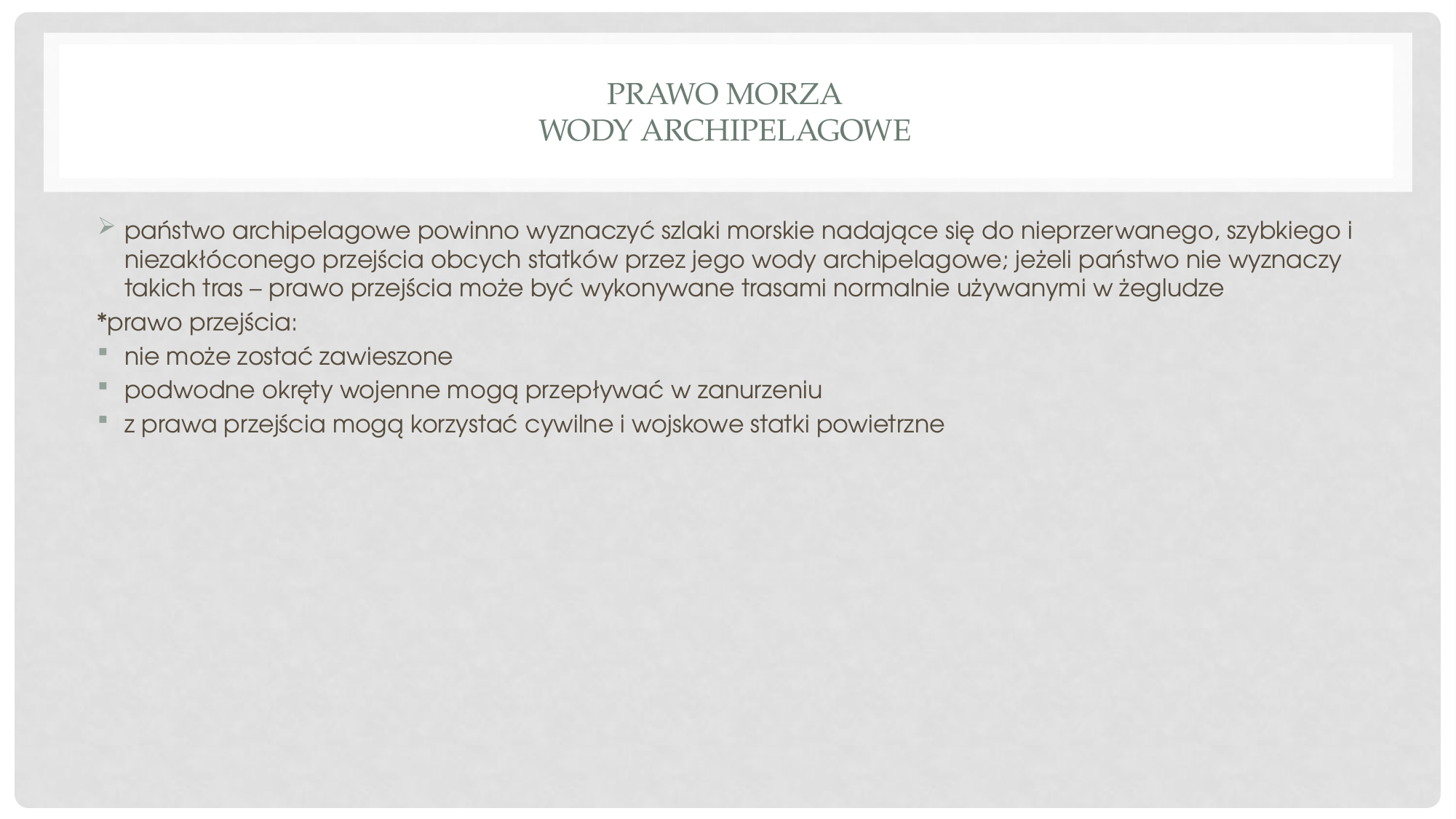

# Prawo morza wody archipelagowe
państwo archipelagowe powinno wyznaczyć szlaki morskie nadające się do nieprzerwanego, szybkiego i niezakłóconego przejścia obcych statków przez jego wody archipelagowe; jeżeli państwo nie wyznaczy takich tras – prawo przejścia może być wykonywane trasami normalnie używanymi w żegludze
*prawo przejścia:
nie może zostać zawieszone
podwodne okręty wojenne mogą przepływać w zanurzeniu
z prawa przejścia mogą korzystać cywilne i wojskowe statki powietrzne